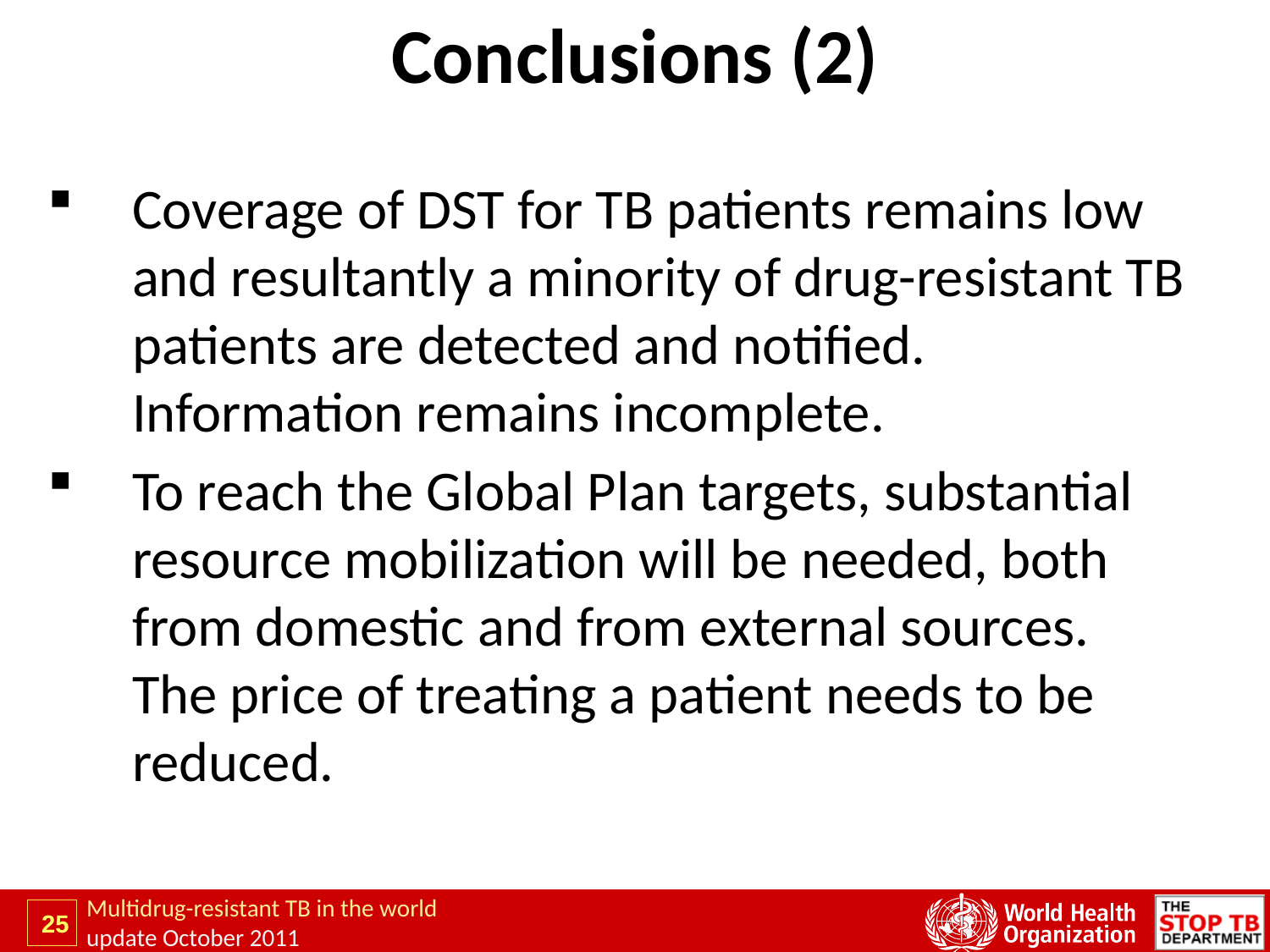

Conclusions (2)
Coverage of DST for TB patients remains low and resultantly a minority of drug-resistant TB patients are detected and notified.  Information remains incomplete.
To reach the Global Plan targets, substantial resource mobilization will be needed, both from domestic and from external sources.  The price of treating a patient needs to be reduced.